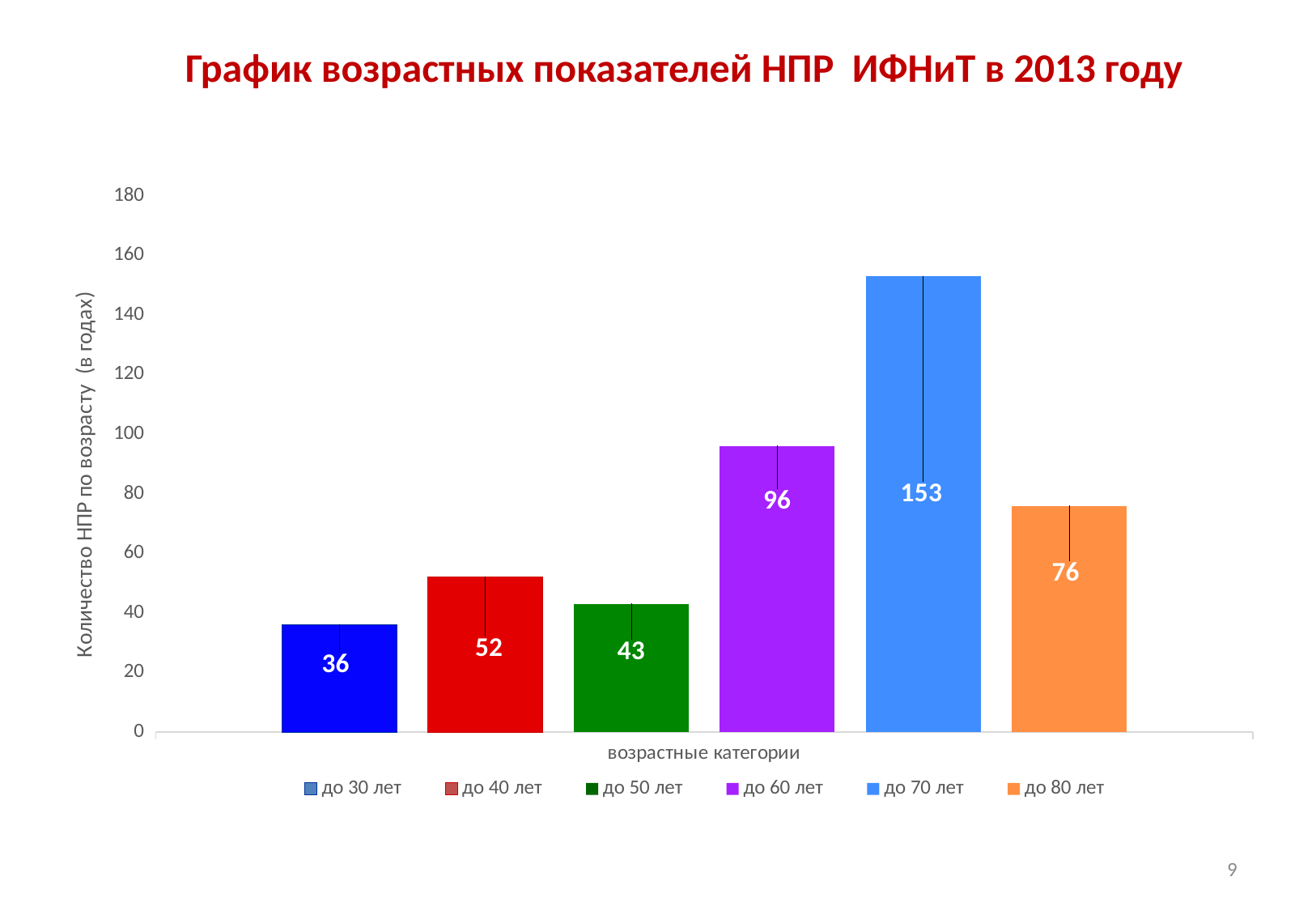

# График возрастных показателей НПР  ИФНиТ в 2013 году

### Chart

| Category | до 30 лет | до 40 лет | до 50 лет | до 60 лет | до 70 лет | до 80 лет |
|---|---|---|---|---|---|---|
| возрастные категории | 36.0 | 52.0 | 43.0 | 96.0 | 153.0 | 76.0 |
9